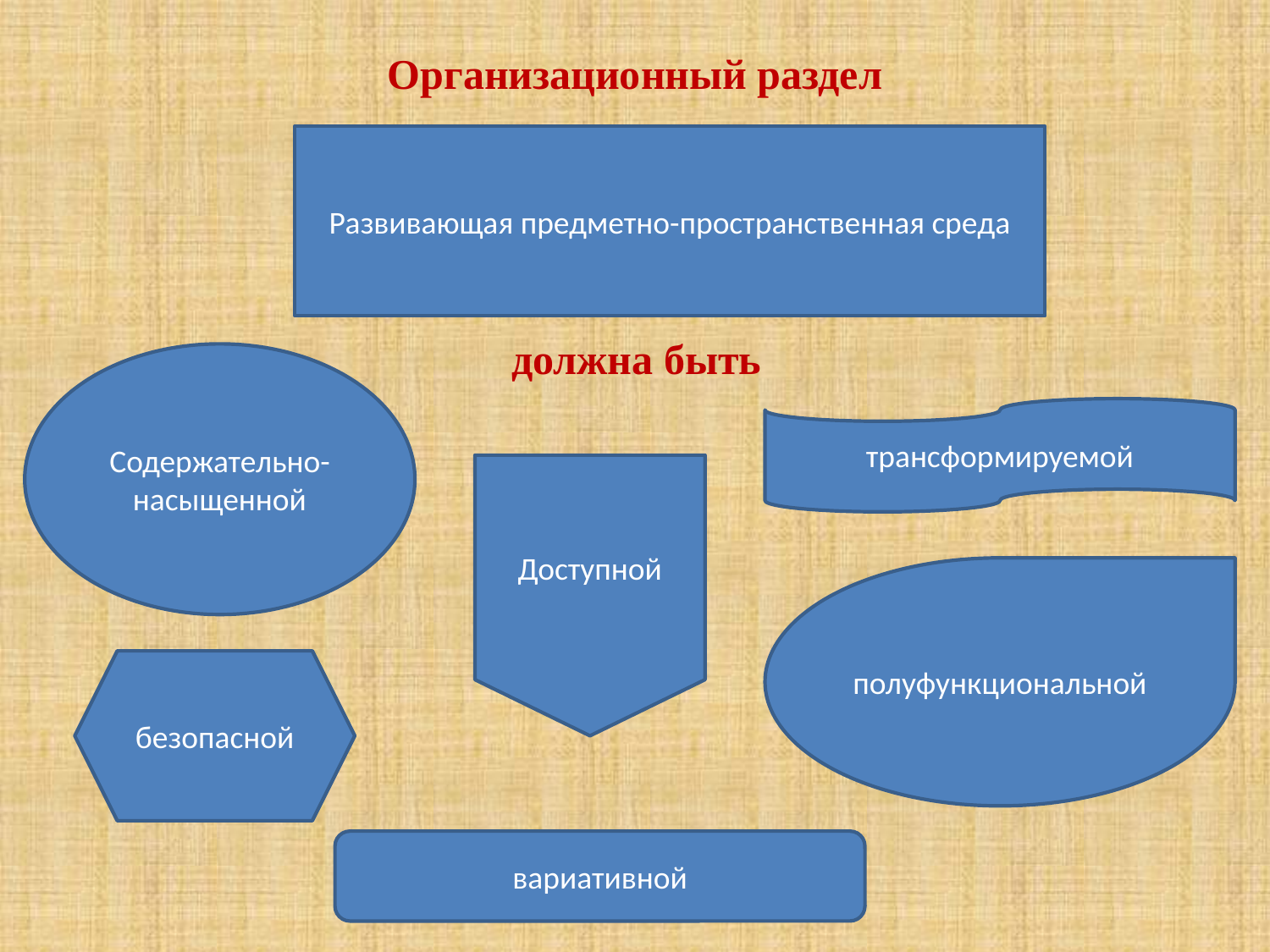

# Организационный раздел
Развивающая предметно-пространственная среда
должна быть

Содержательно-насыщенной
трансформируемой
Доступной
полуфункциональной
безопасной
вариативной